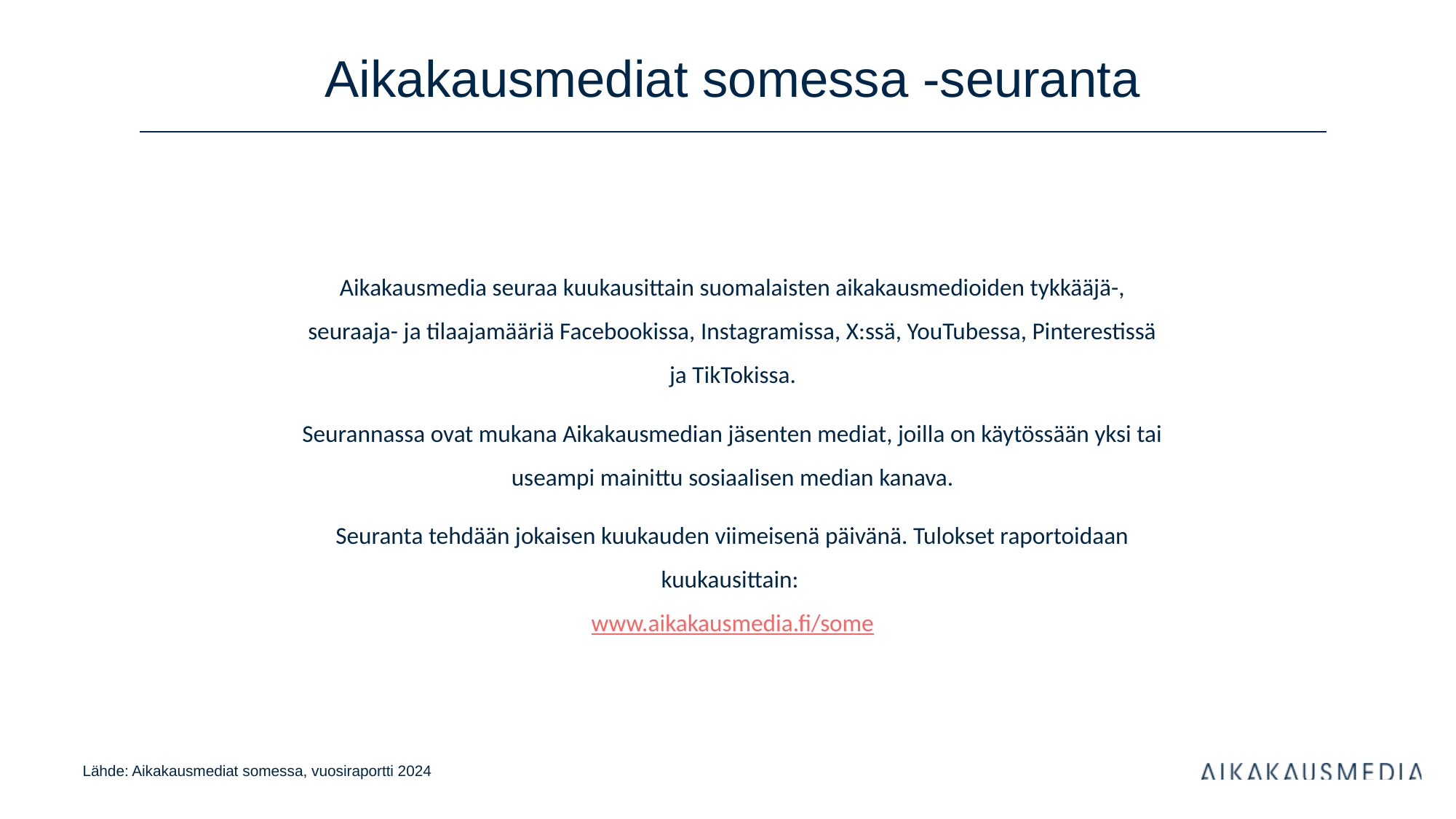

# Aikakausmediat somessa -seuranta
Aikakausmedia seuraa kuukausittain suomalaisten aikakausmedioiden tykkääjä-, seuraaja- ja tilaajamääriä Facebookissa, Instagramissa, X:ssä, YouTubessa, Pinterestissä ja TikTokissa.
Seurannassa ovat mukana Aikakausmedian jäsenten mediat, joilla on käytössään yksi tai useampi mainittu sosiaalisen median kanava.
Seuranta tehdään jokaisen kuukauden viimeisenä päivänä. Tulokset raportoidaan kuukausittain:
www.aikakausmedia.fi/some